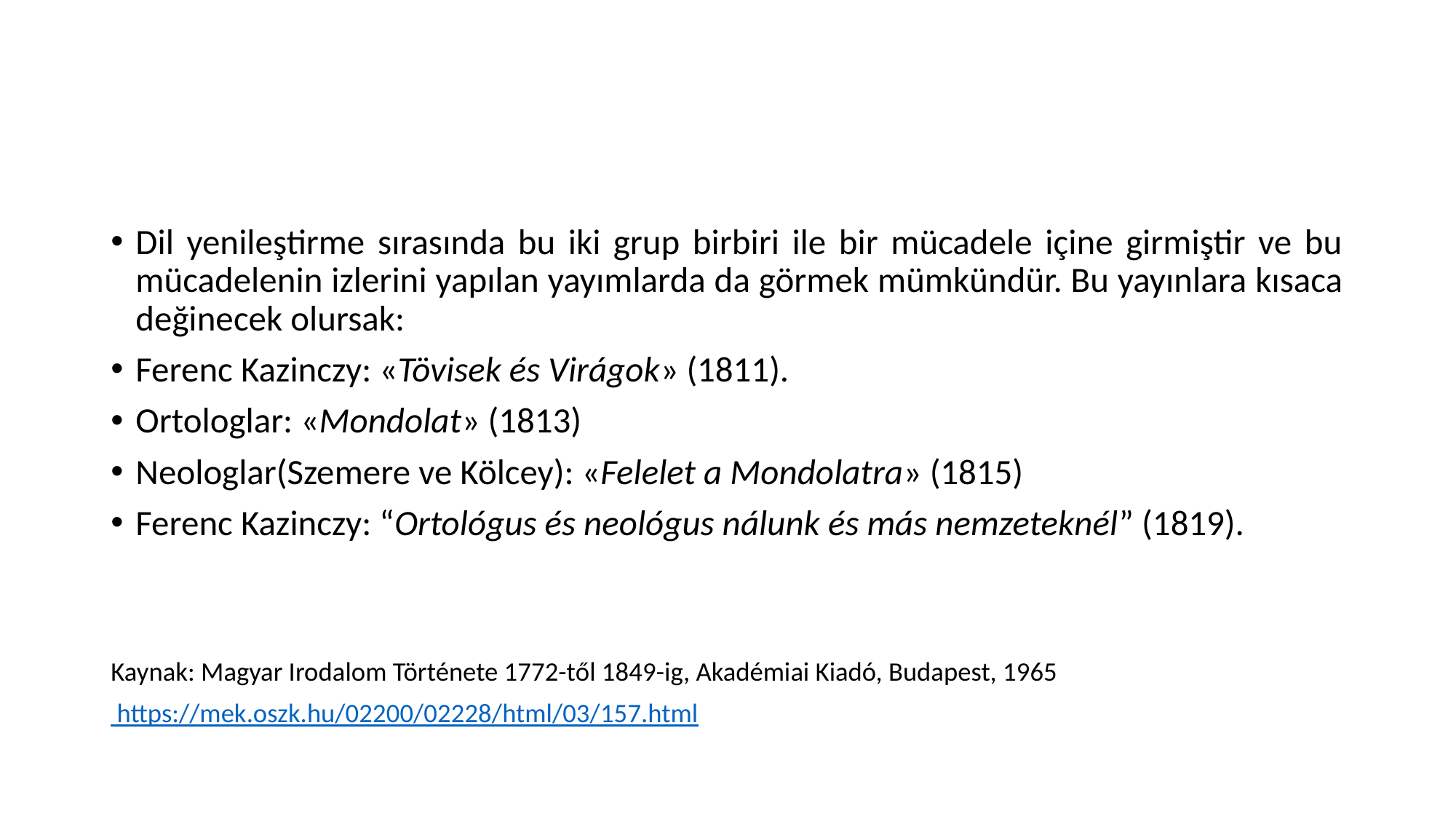

#
Dil yenileştirme sırasında bu iki grup birbiri ile bir mücadele içine girmiştir ve bu mücadelenin izlerini yapılan yayımlarda da görmek mümkündür. Bu yayınlara kısaca değinecek olursak:
Ferenc Kazinczy: «Tövisek és Virágok» (1811).
Ortologlar: «Mondolat» (1813)
Neologlar(Szemere ve Kölcey): «Felelet a Mondolatra» (1815)
Ferenc Kazinczy: “Ortológus és neológus nálunk és más nemzeteknél” (1819).

Kaynak: Magyar Irodalom Története 1772-től 1849-ig, Akadémiai Kiadó, Budapest, 1965
 https://mek.oszk.hu/02200/02228/html/03/157.html